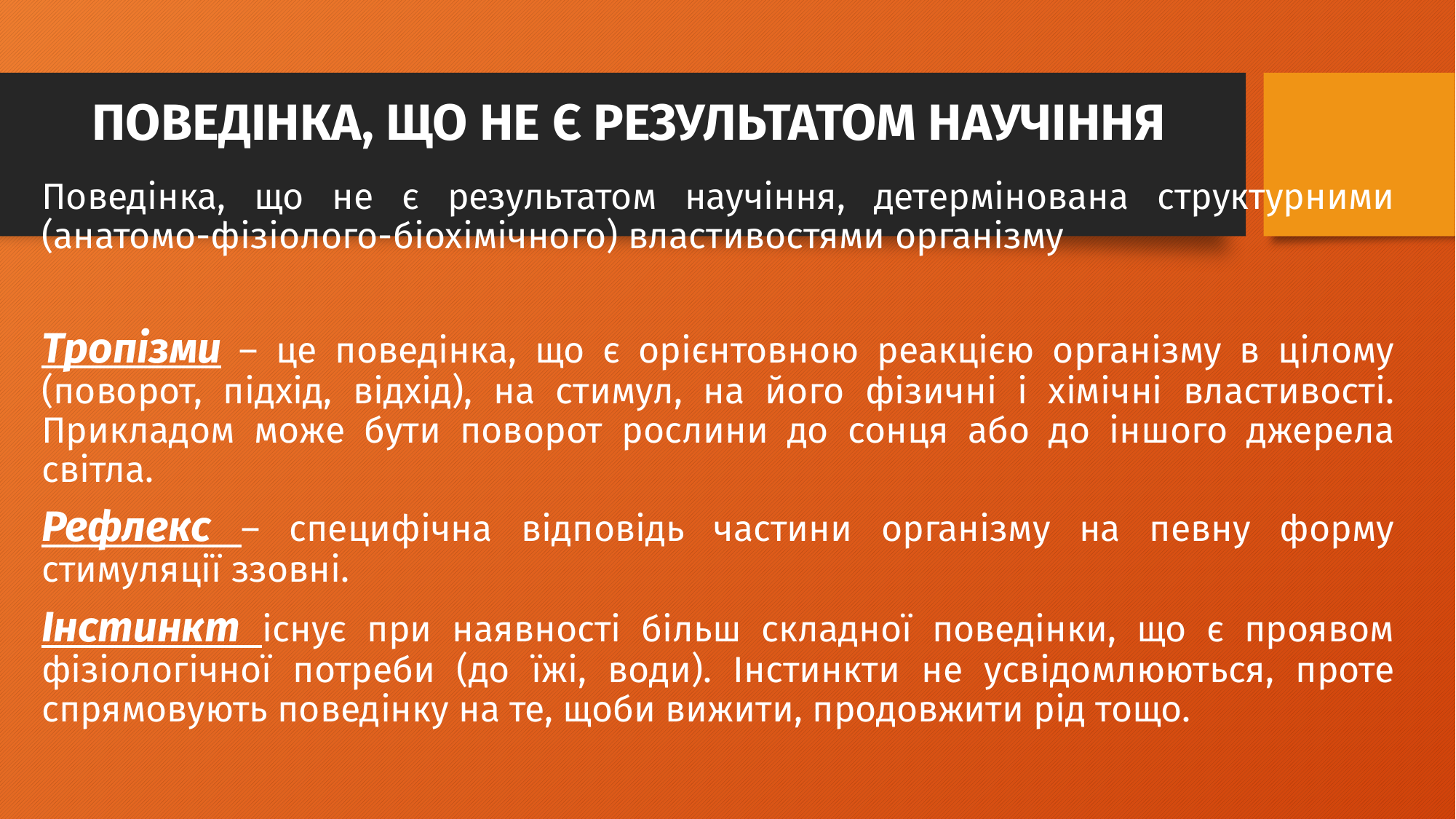

# Поведінка, що не є результатом научіння
Поведінка, що не є результатом научіння, детермінована структурними (анатомо-фізіолого-біохімічного) властивостями організму

Тропізми – це поведінка, що є орієнтовною реакцією організму в цілому (поворот, підхід, відхід), на стимул, на його фізичні і хімічні властивості. Прикладом може бути поворот рослини до сонця або до іншого джерела світла.
Рефлекс – специфічна відповідь частини організму на певну форму стимуляції ззовні.
Інстинкт існує при наявності більш складної поведінки, що є проявом фізіологічної потреби (до їжі, води). Інстинкти не усвідомлюються, проте спрямовують поведінку на те, щоби вижити, продовжити рід тощо.